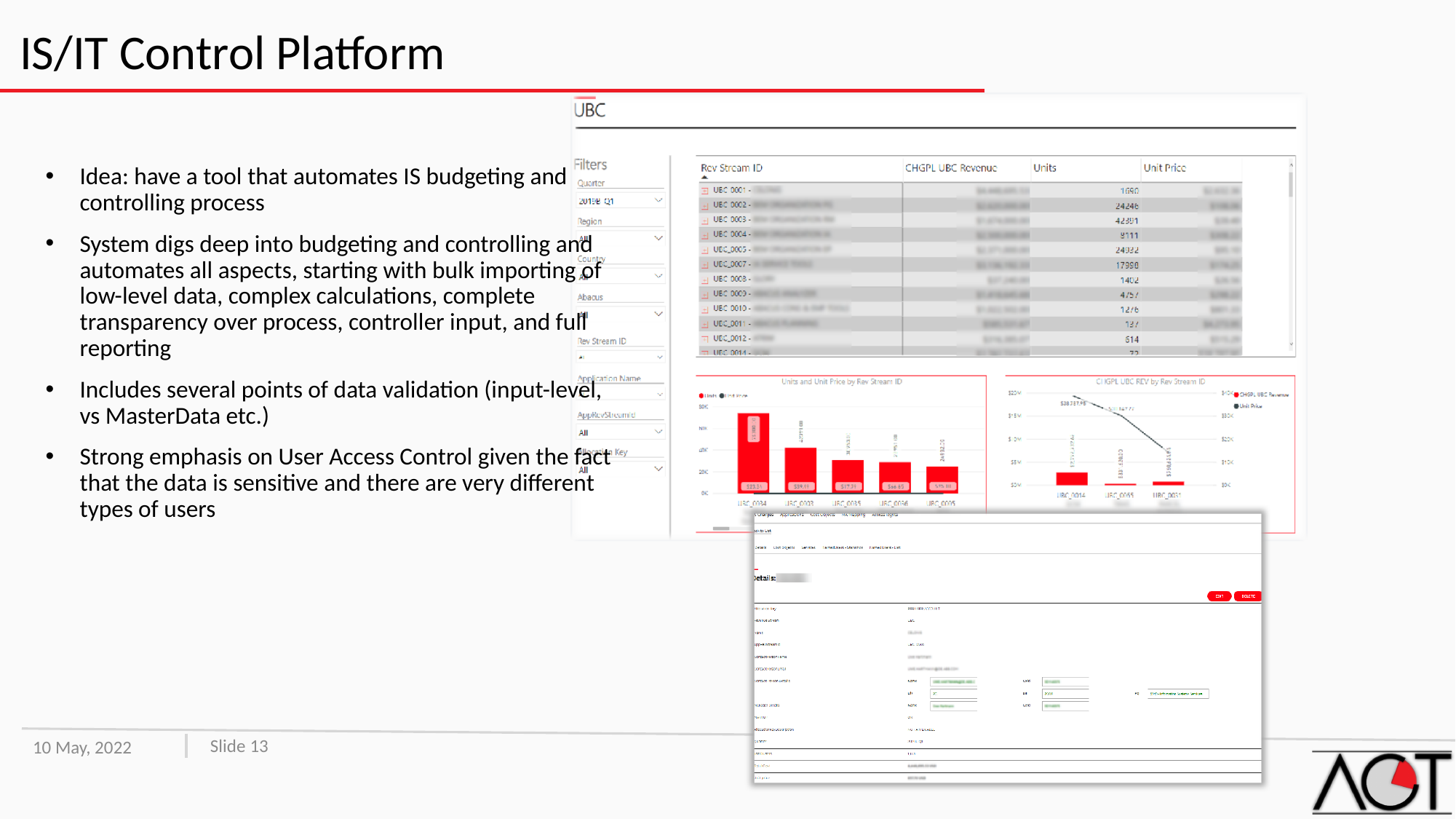

# IS/IT Control Platform

Idea: have a tool that automates IS budgeting and controlling process
System digs deep into budgeting and controlling and automates all aspects, starting with bulk importing of low-level data, complex calculations, complete transparency over process, controller input, and full reporting
Includes several points of data validation (input-level, vs MasterData etc.)
Strong emphasis on User Access Control given the fact that the data is sensitive and there are very different types of users

Slide 13
10 May, 2022